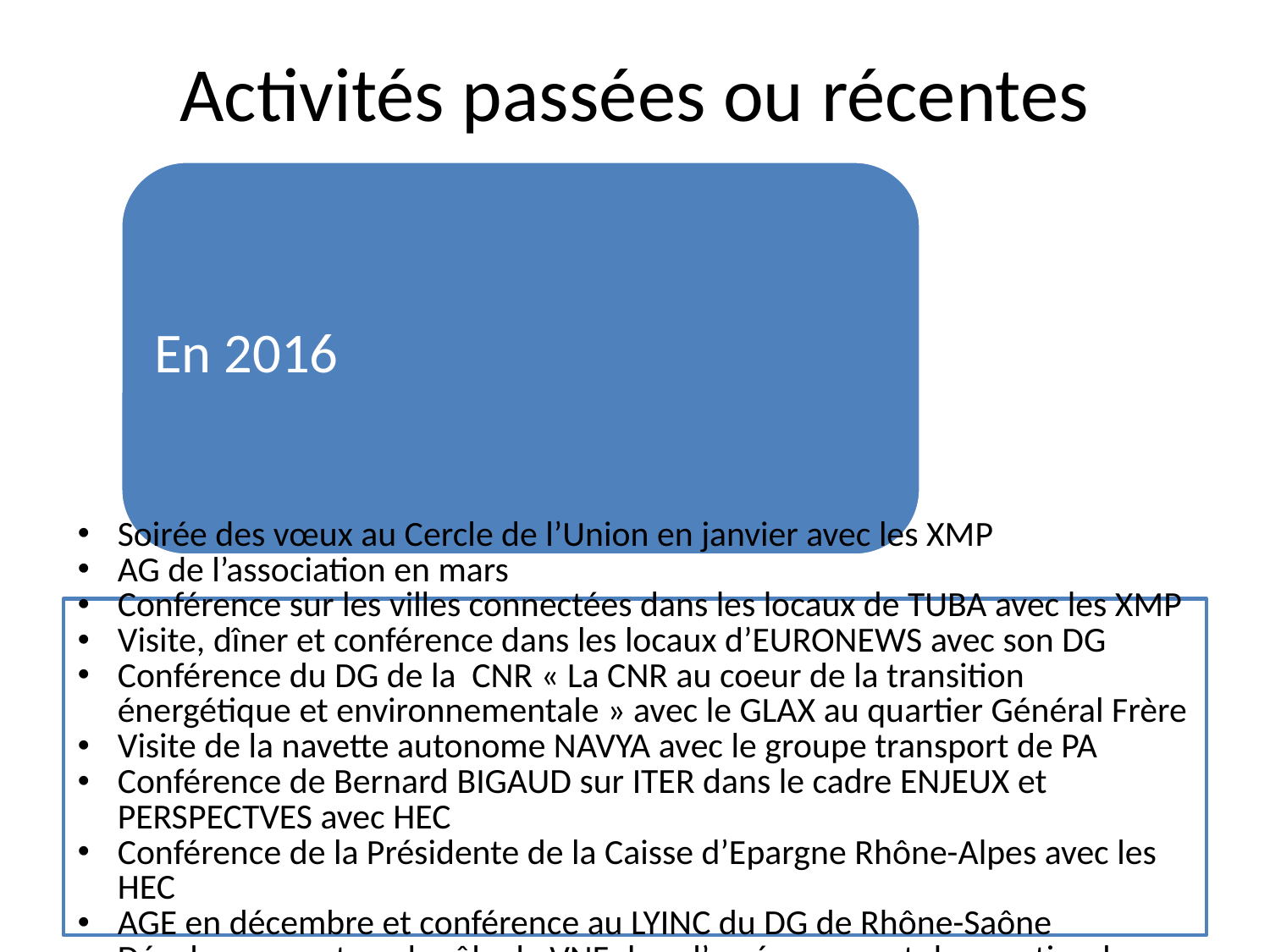

# Activités passées ou récentes
En 2016
Soirée des vœux au Cercle de l’Union en janvier avec les XMP
Visite, dîner et conférence dans les locaux d’EURONEWS avec son DG
AG de l’association en mars
Conférence sur les villes connectées dans les locaux de TUBA avec les XMP
Visite de la navette autonome NAVYA avec le groupe transport de PA
Conférence de Bernard BIGAUD sur ITER dans le cadre ENJEUX et PERSPECTVES avec HEC
Conférence de la Présidente de la Caisse d’Epargne Rhône-Alpes avec les HEC
Conférence du DG de la  CNR « La CNR au coeur de la transition énergétique et environnementale » avec le GLAX au quartier Général Frère